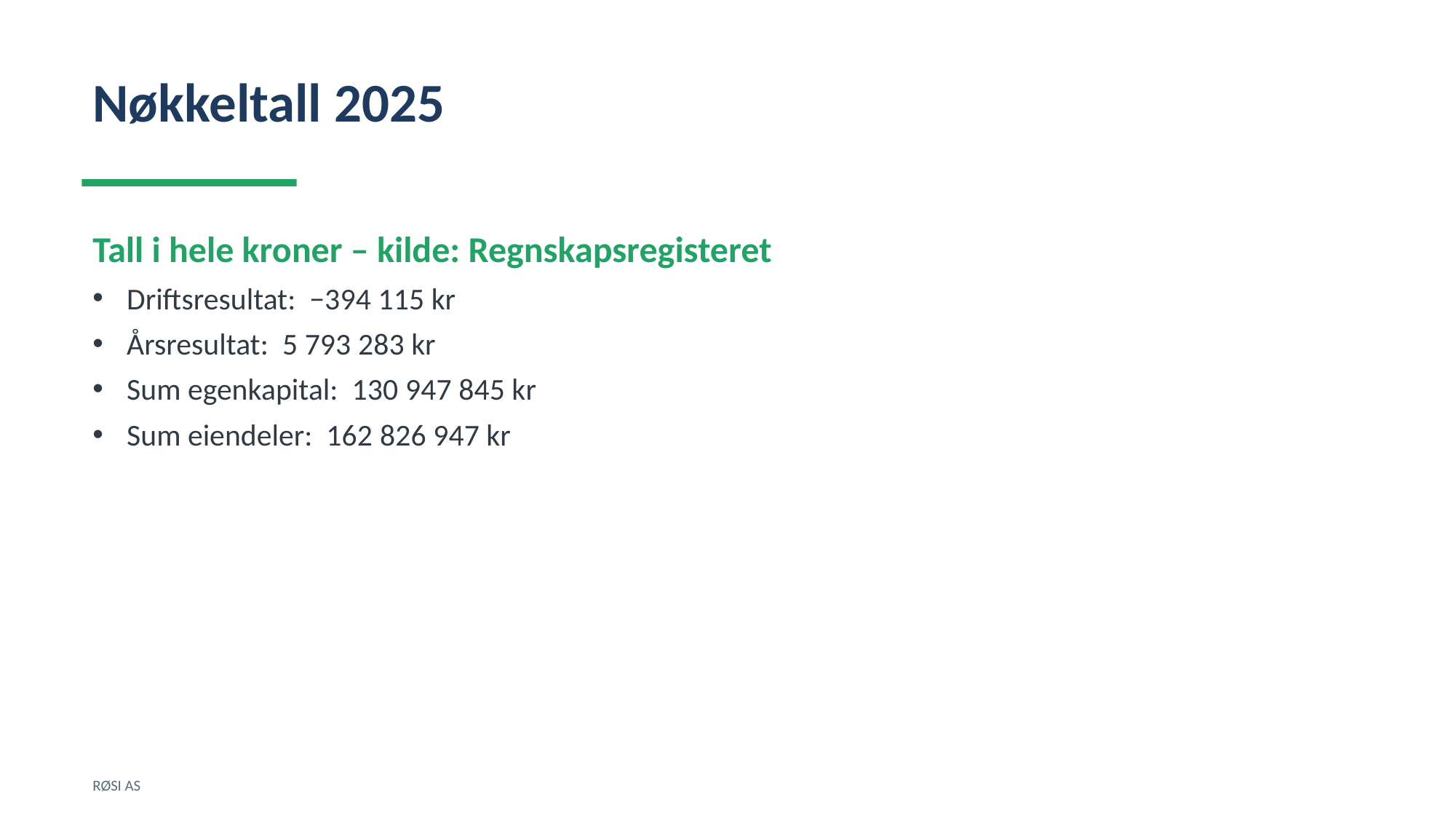

Nøkkeltall 2025

Tall i hele kroner – kilde: Regnskapsregisteret
Driftsresultat:  −394 115 kr
Årsresultat:  5 793 283 kr
Sum egenkapital:  130 947 845 kr
Sum eiendeler:  162 826 947 kr
RØSI AS